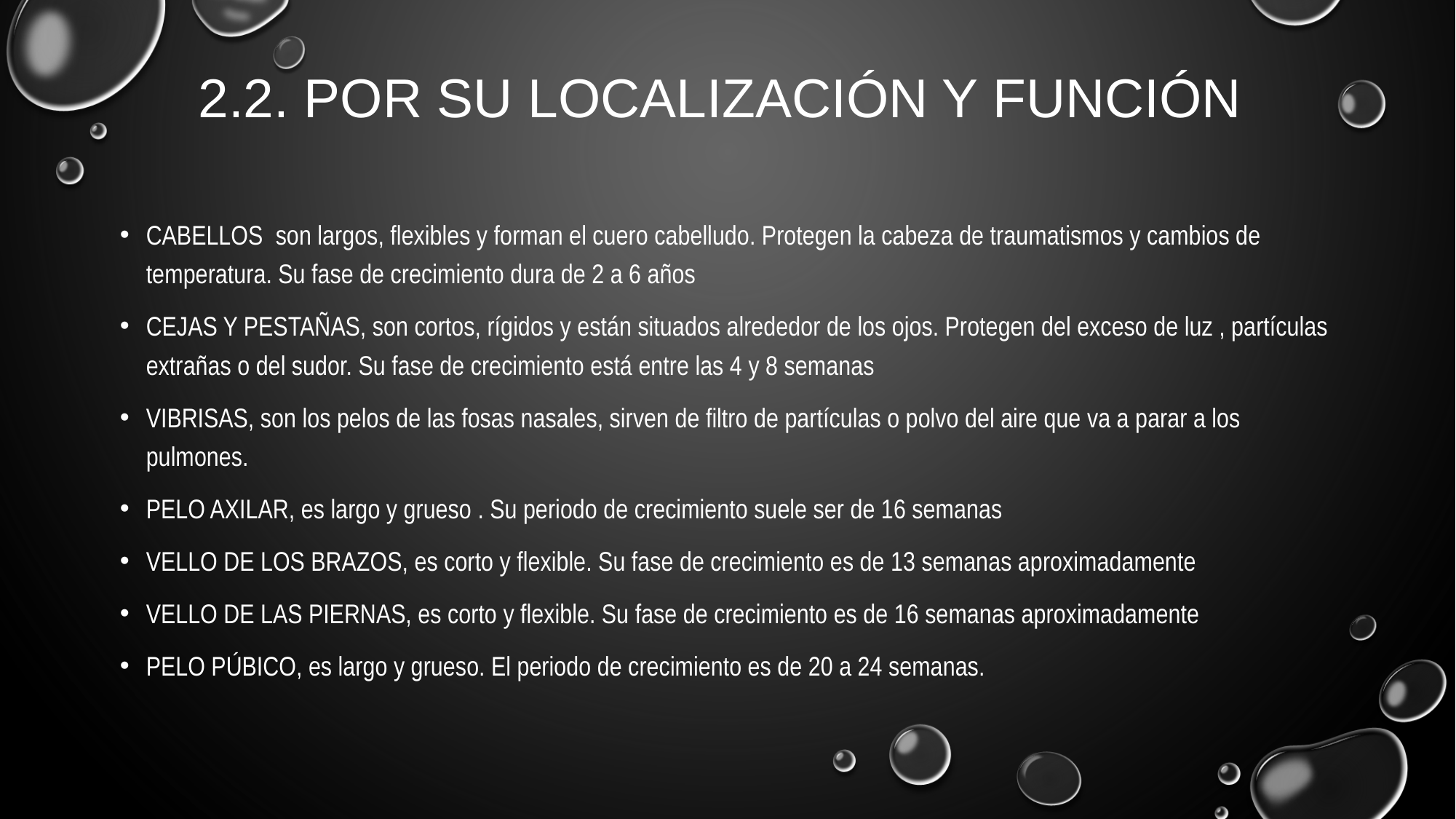

# 2.2. por su localización y función
Cabellos  son largos, flexibles y forman el cuero cabelludo. Protegen la cabeza de traumatismos y cambios de temperatura. Su fase de crecimiento dura de 2 a 6 años
CEJAS Y PESTAÑAS, son cortos, rígidos y están situados alrededor de los ojos. Protegen del exceso de luz , partículas extrañas o del sudor. Su fase de crecimiento está entre las 4 y 8 semanas
VIBRISAS, son los pelos de las fosas nasales, sirven de filtro de partículas o polvo del aire que va a parar a los pulmones.
PELO AXILAR, es largo y grueso . Su periodo de crecimiento suele ser de 16 semanas
VELLO DE LOS BRAZOS, es corto y flexible. Su fase de crecimiento es de 13 semanas aproximadamente
VELLO DE LAS PIERNAS, es corto y flexible. Su fase de crecimiento es de 16 semanas aproximadamente
PELO PÚBICO, es largo y grueso. El periodo de crecimiento es de 20 a 24 semanas.